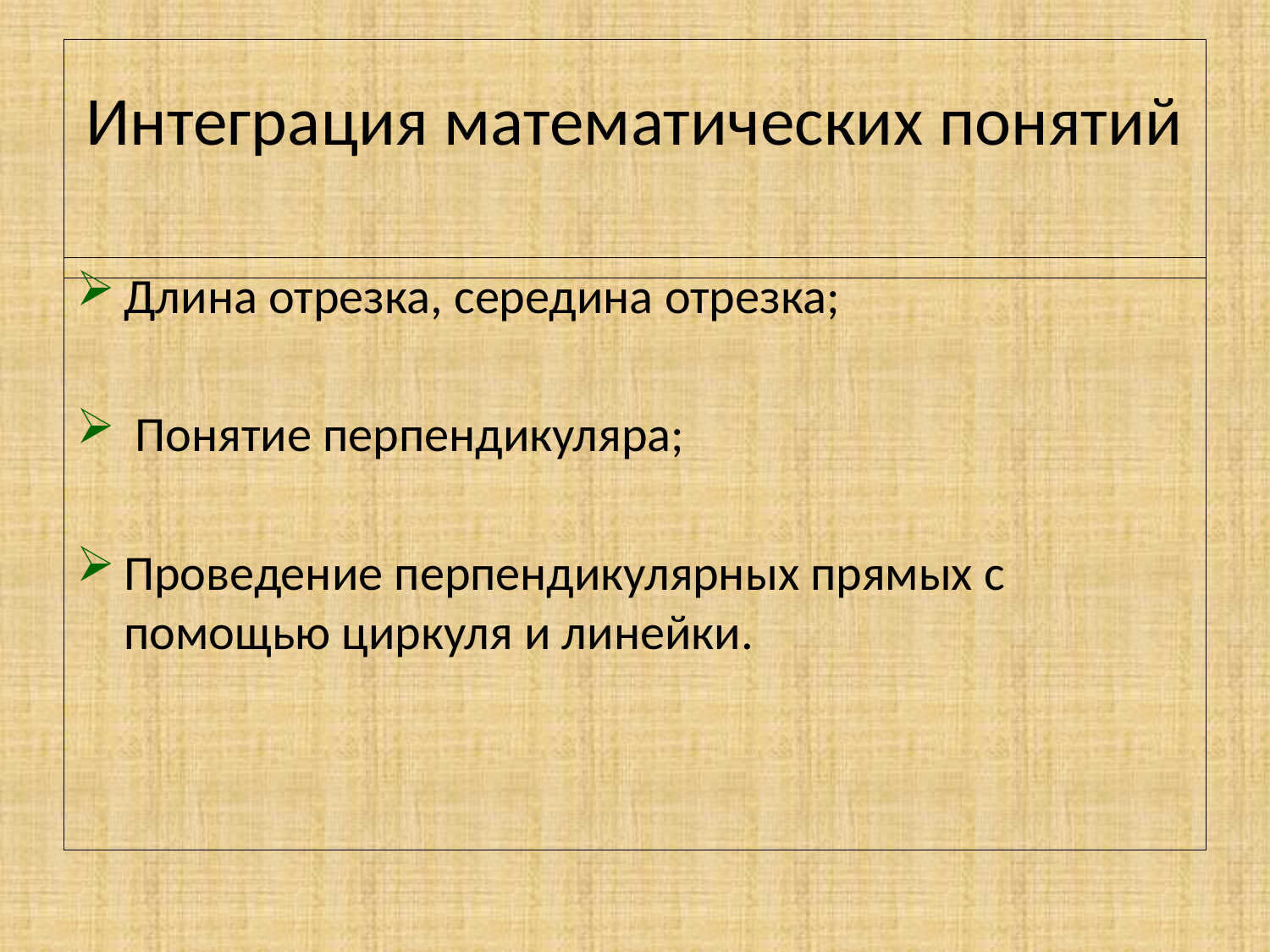

# Интеграция математических понятий
Длина отрезка, середина отрезка;

 Понятие перпендикуляра;

Проведение перпендикулярных прямых с помощью циркуля и линейки.